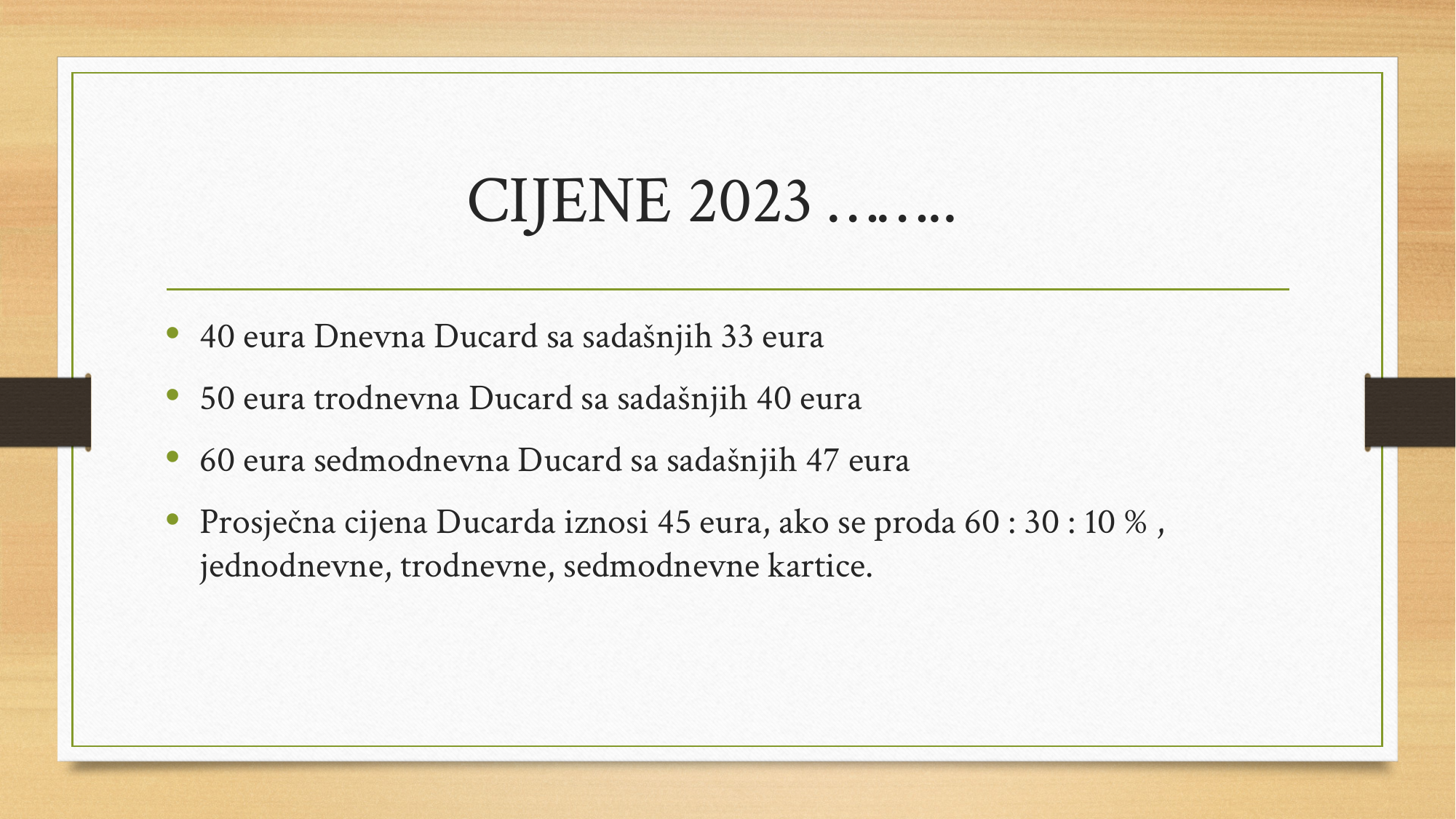

# CIJENE 2023 ……..
40 eura Dnevna Ducard sa sadašnjih 33 eura
50 eura trodnevna Ducard sa sadašnjih 40 eura
60 eura sedmodnevna Ducard sa sadašnjih 47 eura
Prosječna cijena Ducarda iznosi 45 eura, ako se proda 60 : 30 : 10 % , jednodnevne, trodnevne, sedmodnevne kartice.